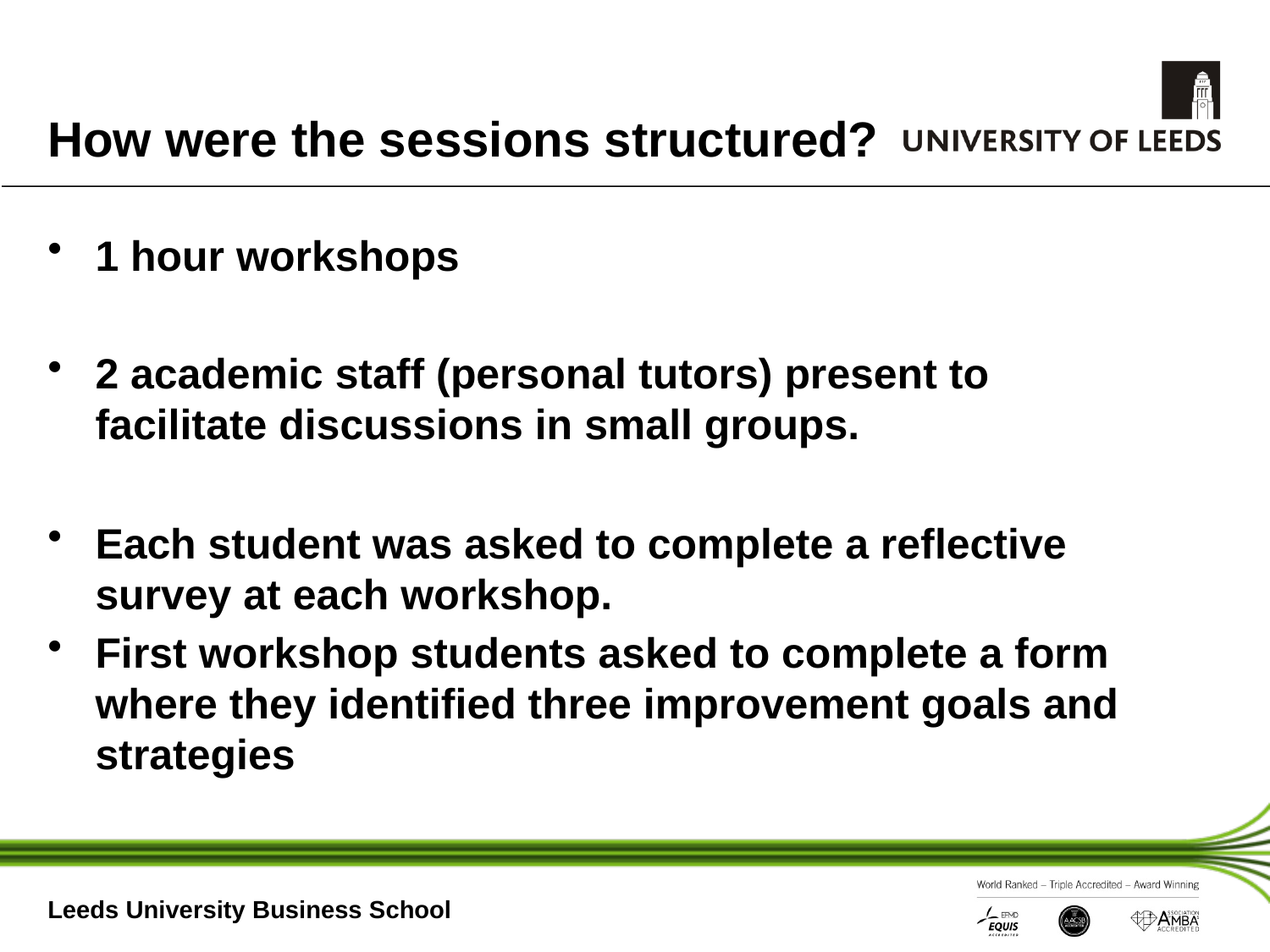

# How were the sessions structured?
1 hour workshops

2 academic staff (personal tutors) present to facilitate discussions in small groups.

Each student was asked to complete a reflective survey at each workshop.
First workshop students asked to complete a form where they identified three improvement goals and strategies